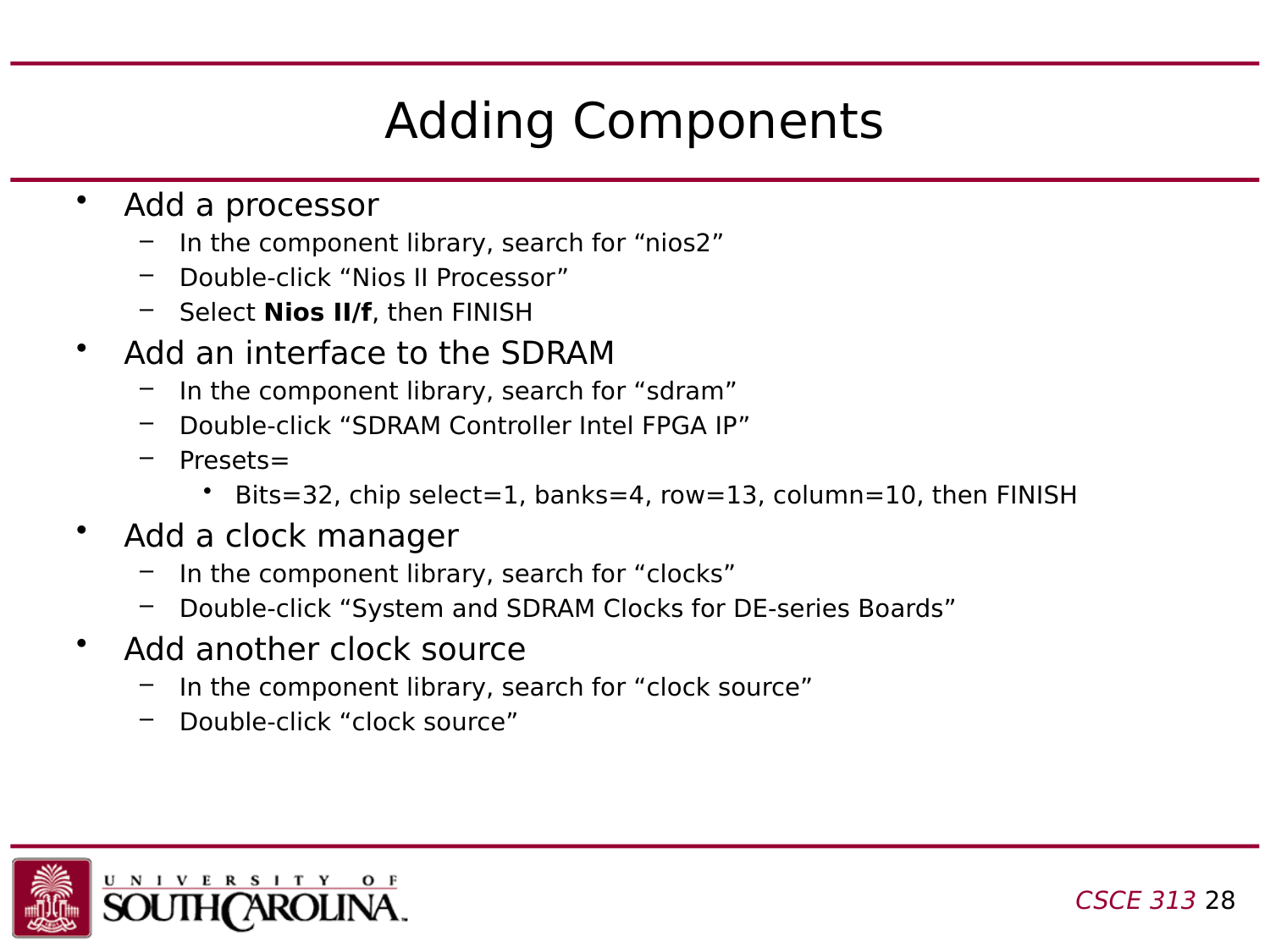

# Adding Components
Add a processor
In the component library, search for “nios2”
Double-click “Nios II Processor”
Select Nios II/f, then FINISH
Add an interface to the SDRAM
In the component library, search for “sdram”
Double-click “SDRAM Controller Intel FPGA IP”
Presets=
Bits=32, chip select=1, banks=4, row=13, column=10, then FINISH
Add a clock manager
In the component library, search for “clocks”
Double-click “System and SDRAM Clocks for DE-series Boards”
Add another clock source
In the component library, search for “clock source”
Double-click “clock source”

CSCE 313 28